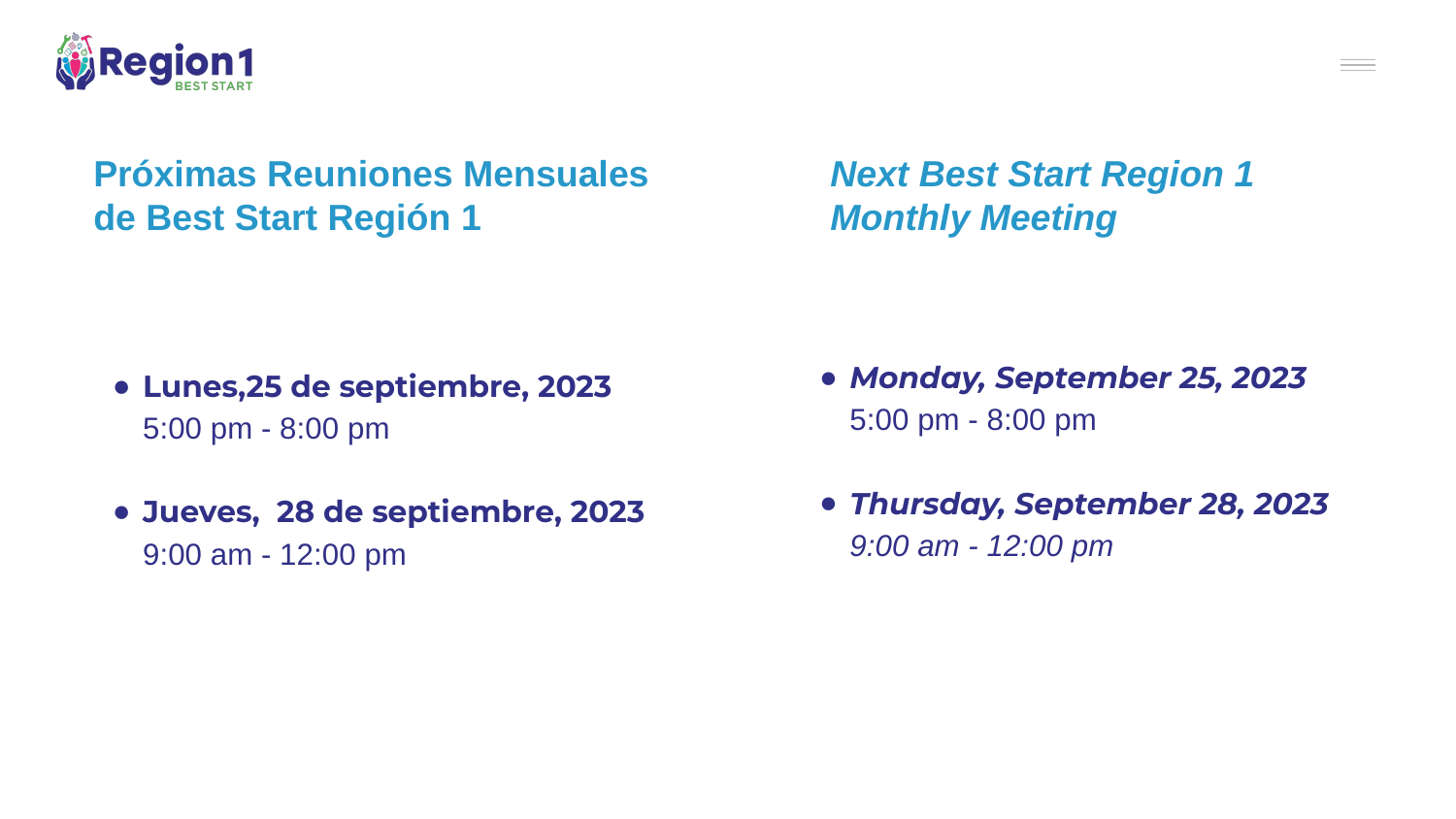

Próximas Reuniones Mensuales de Best Start Región 1

# Next Best Start Region 1
Monthly Meeting

Monday, September 25, 2023
5:00 pm - 8:00 pm
Thursday, September 28, 2023
9:00 am - 12:00 pm

Lunes,25 de septiembre, 2023
5:00 pm - 8:00 pm
Jueves,  28 de septiembre, 2023
9:00 am - 12:00 pm